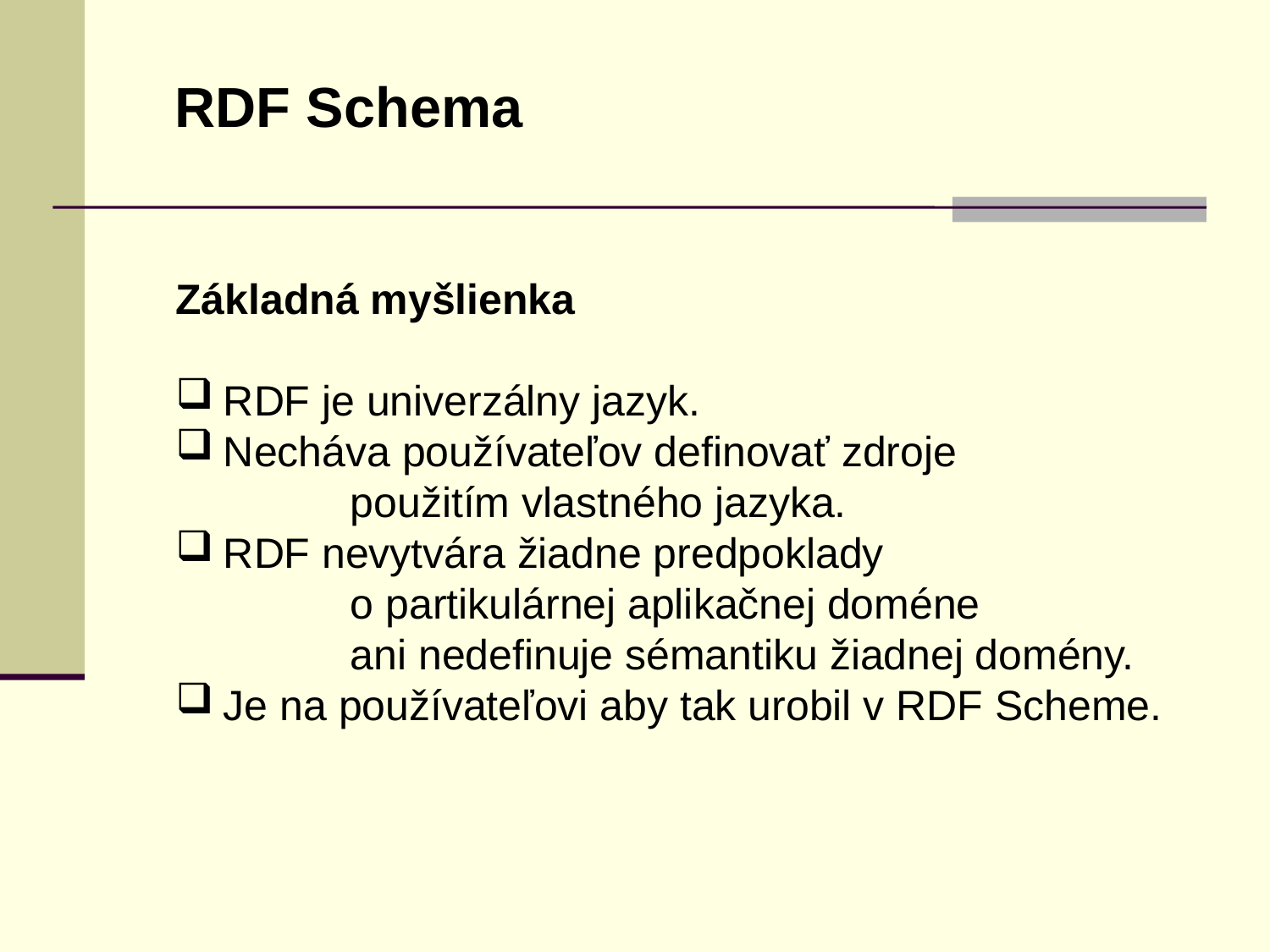

RDF Schema
Základná myšlienka

RDF je univerzálny jazyk.
Necháva používateľov definovať zdroje
		použitím vlastného jazyka.
RDF nevytvára žiadne predpoklady
		o partikulárnej aplikačnej doméne
		ani nedefinuje sémantiku žiadnej domény.
Je na používateľovi aby tak urobil v RDF Scheme.